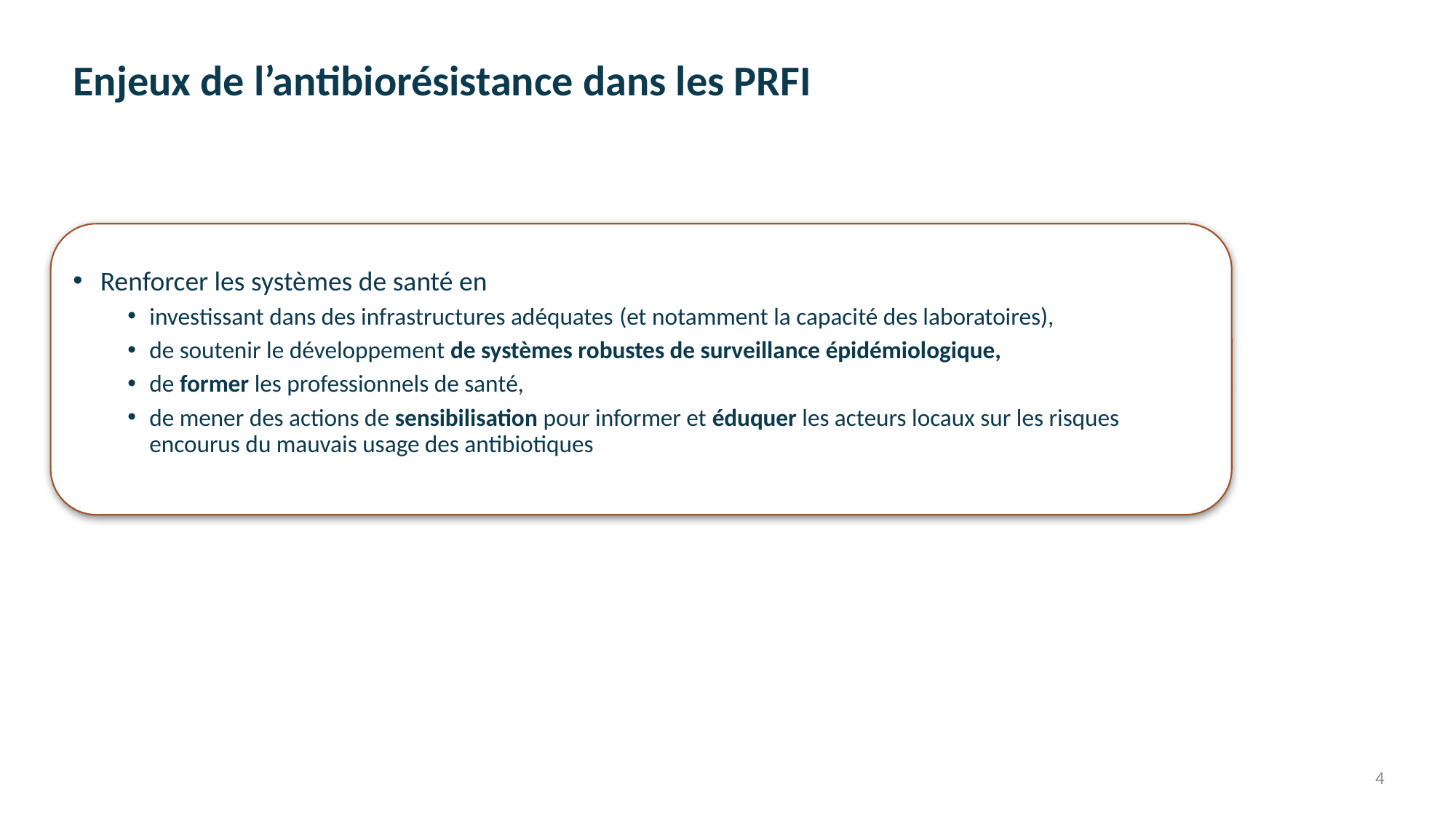

# Enjeux de l’antibiorésistance dans les PRFI

Renforcer les systèmes de santé en
investissant dans des infrastructures adéquates (et notamment la capacité des laboratoires),
de soutenir le développement de systèmes robustes de surveillance épidémiologique,
de former les professionnels de santé,
de mener des actions de sensibilisation pour informer et éduquer les acteurs locaux sur les risques encourus du mauvais usage des antibiotiques

4